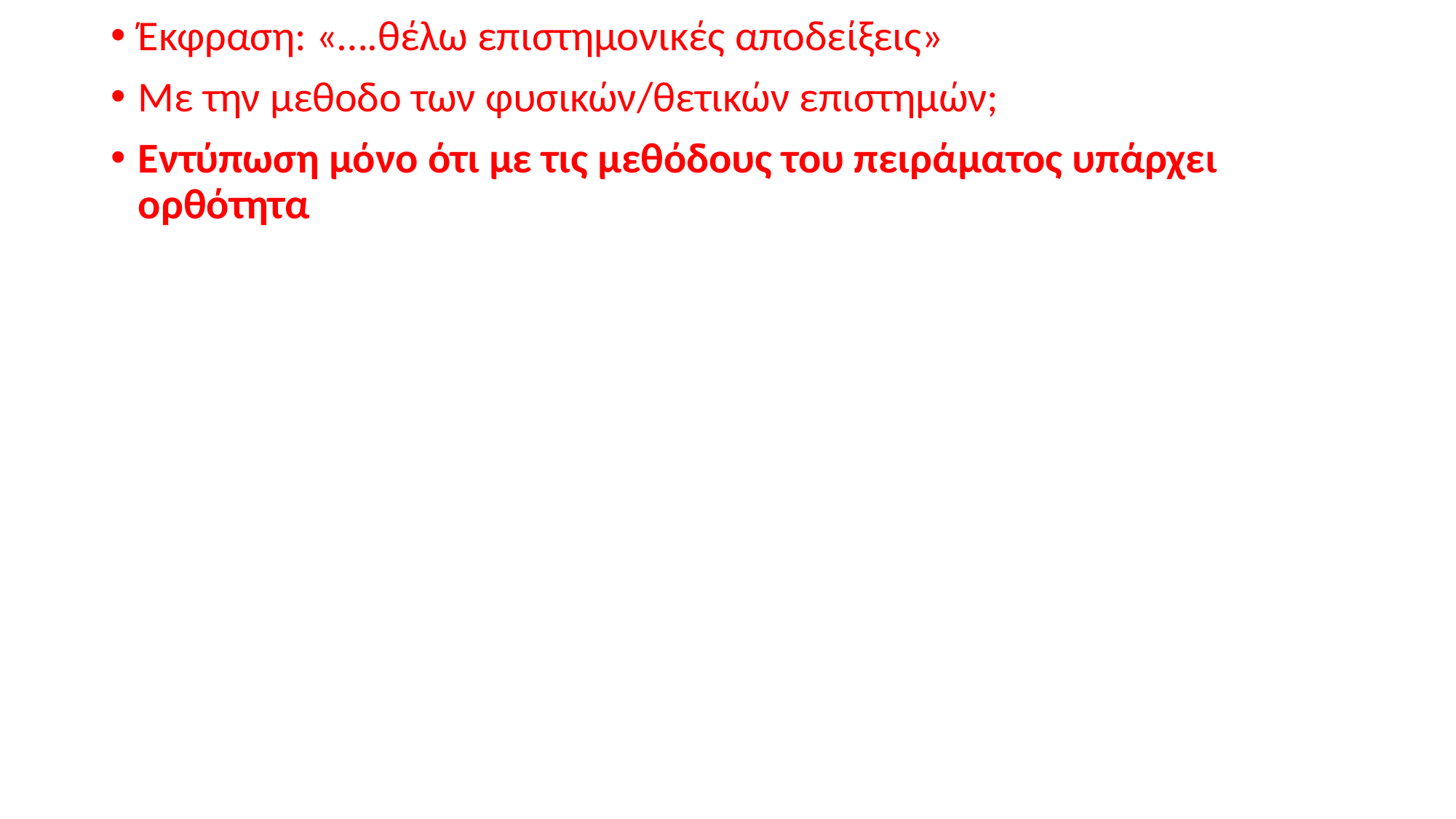

Έκφραση: «….θέλω επιστημονικές αποδείξεις»
Με την μεθοδο των φυσικών/θετικών επιστημών;
Εντύπωση μόνο ότι με τις μεθόδους του πειράματος υπάρχει ορθότητα